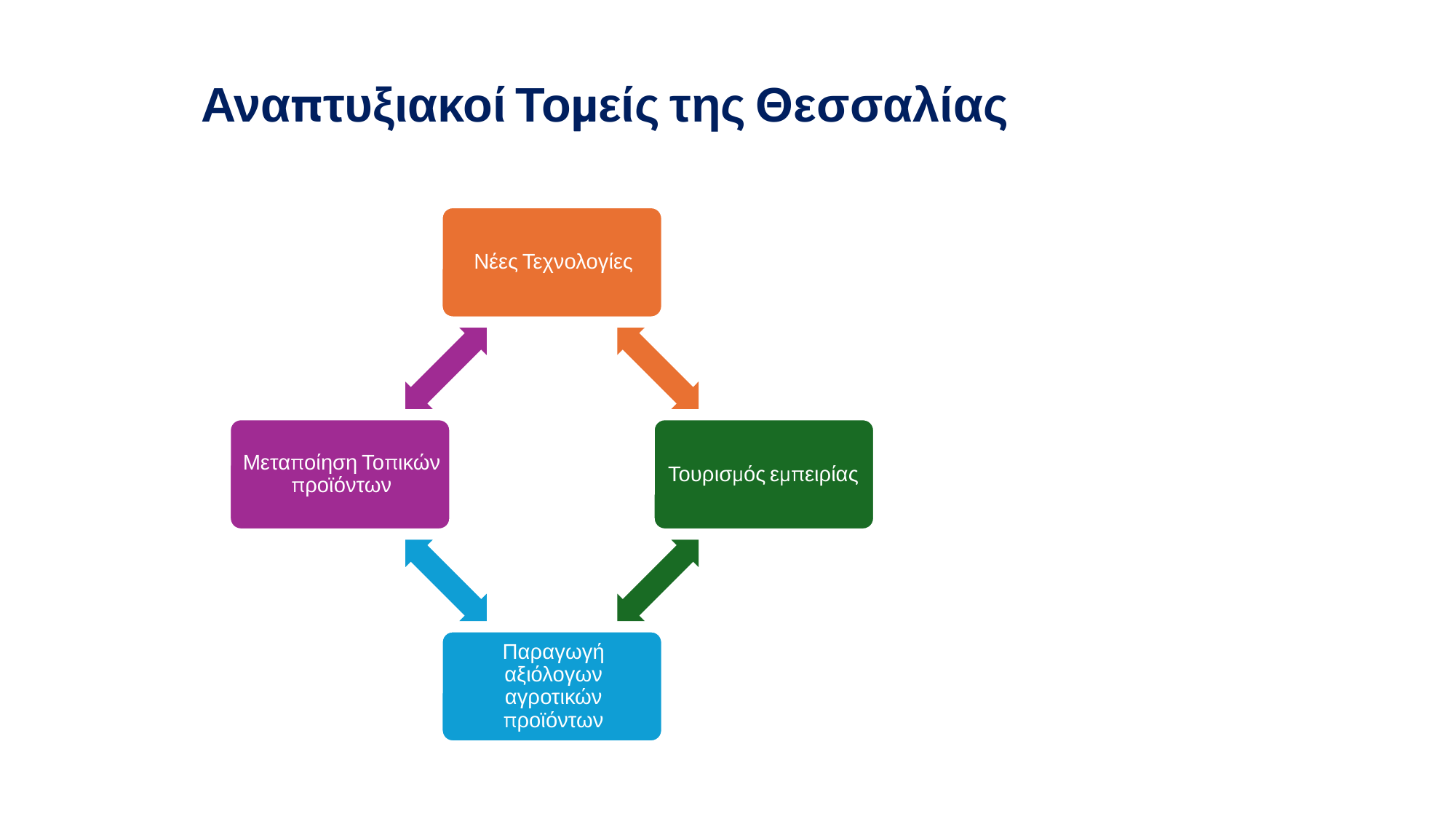

# Αναπτυξιακοί Τομείς της Θεσσαλίας
Νέες Τεχνολογίες

Τουρισμός εμπειρίας

Παραγωγή αξιόλογων αγροτικών προϊόντων

Μεταποίηση Τοπικών προϊόντων